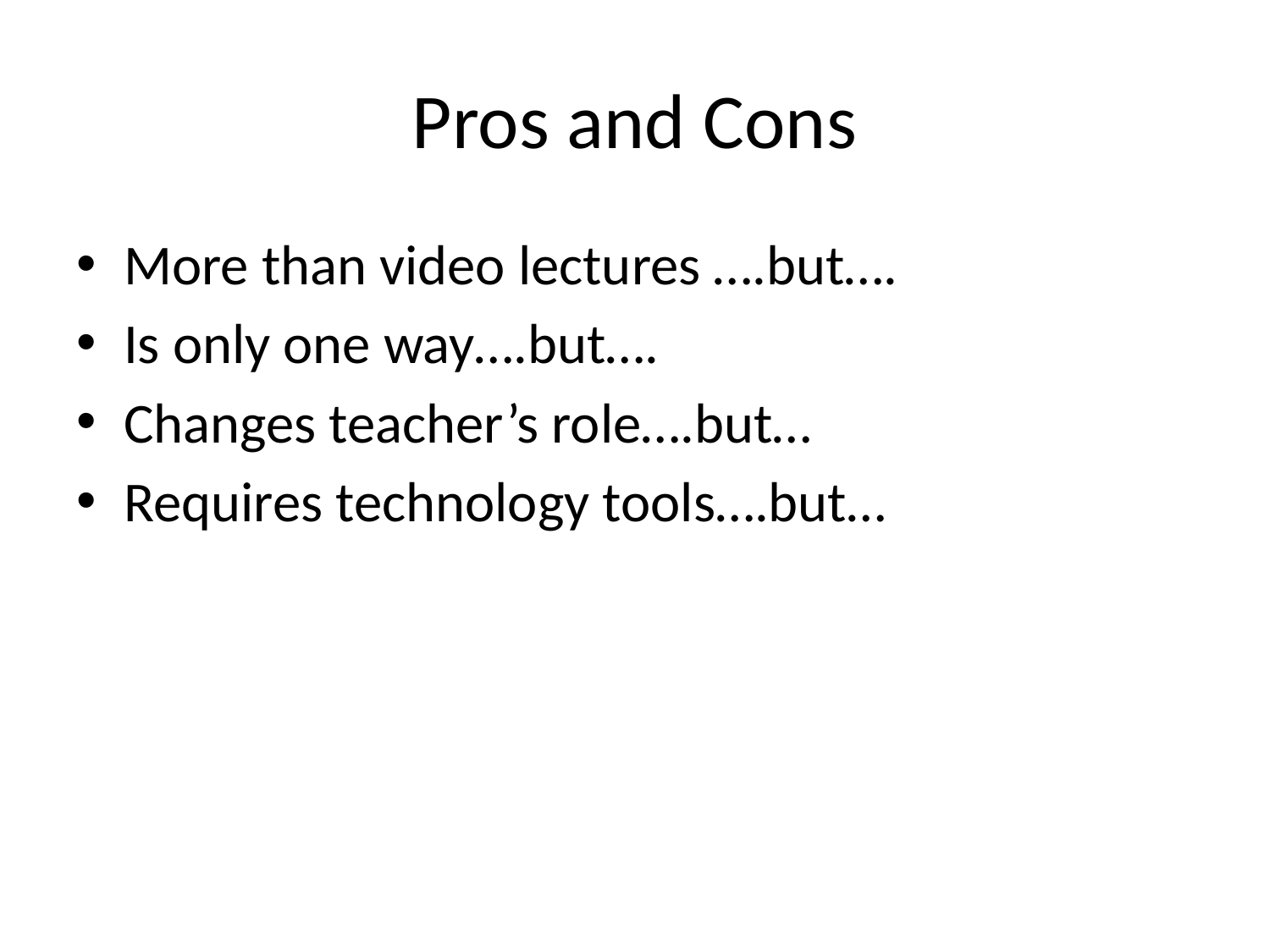

# Pros and Cons
More than video lectures ….but….
Is only one way….but….
Changes teacher’s role….but…
Requires technology tools….but…